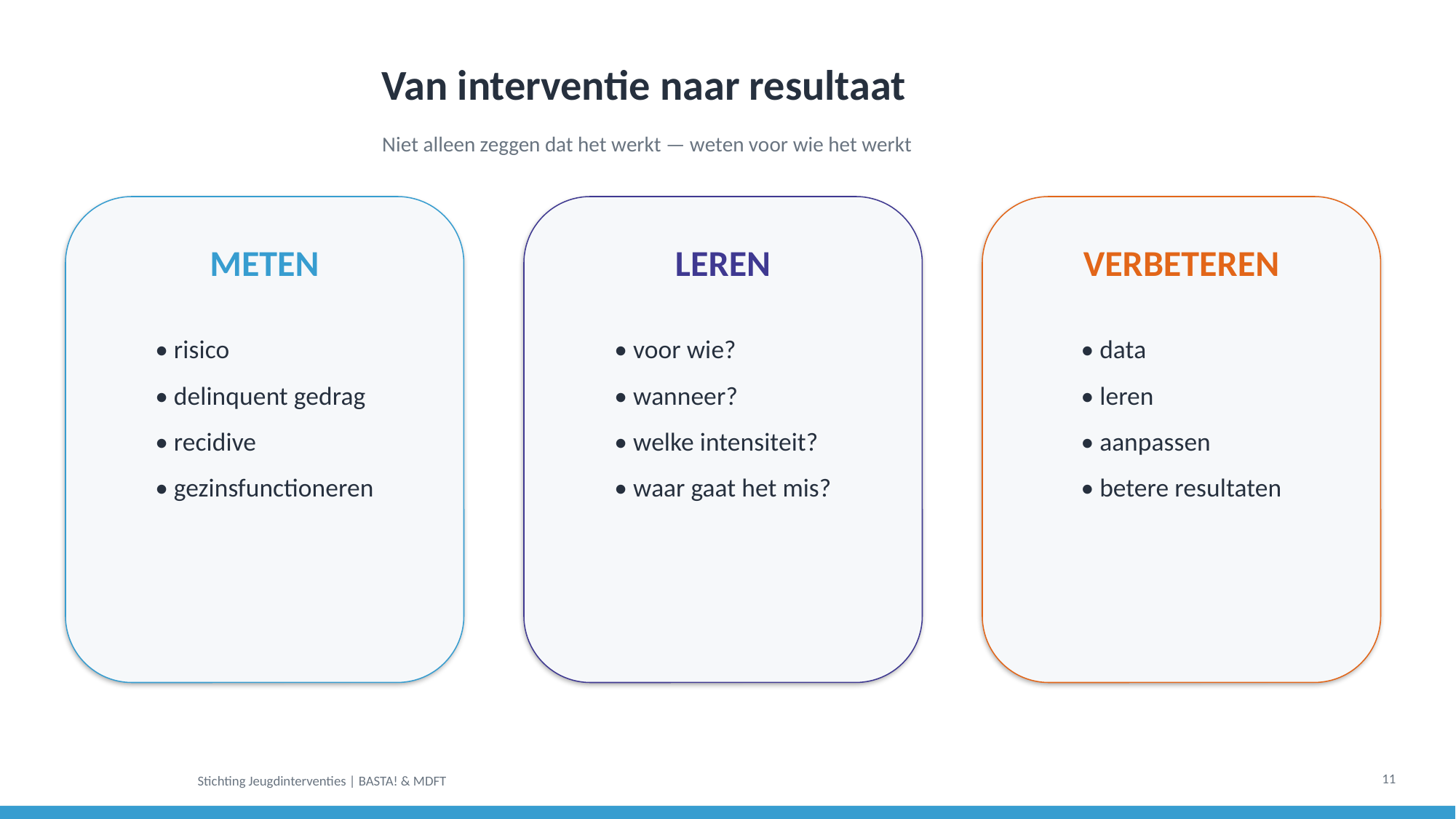

Van interventie naar resultaat
Niet alleen zeggen dat het werkt — weten voor wie het werkt

METEN
LEREN
VERBETEREN
• risico
• delinquent gedrag
• recidive
• gezinsfunctioneren
• voor wie?
• wanneer?
• welke intensiteit?
• waar gaat het mis?
• data
• leren
• aanpassen
• betere resultaten
11
Stichting Jeugdinterventies | BASTA! & MDFT